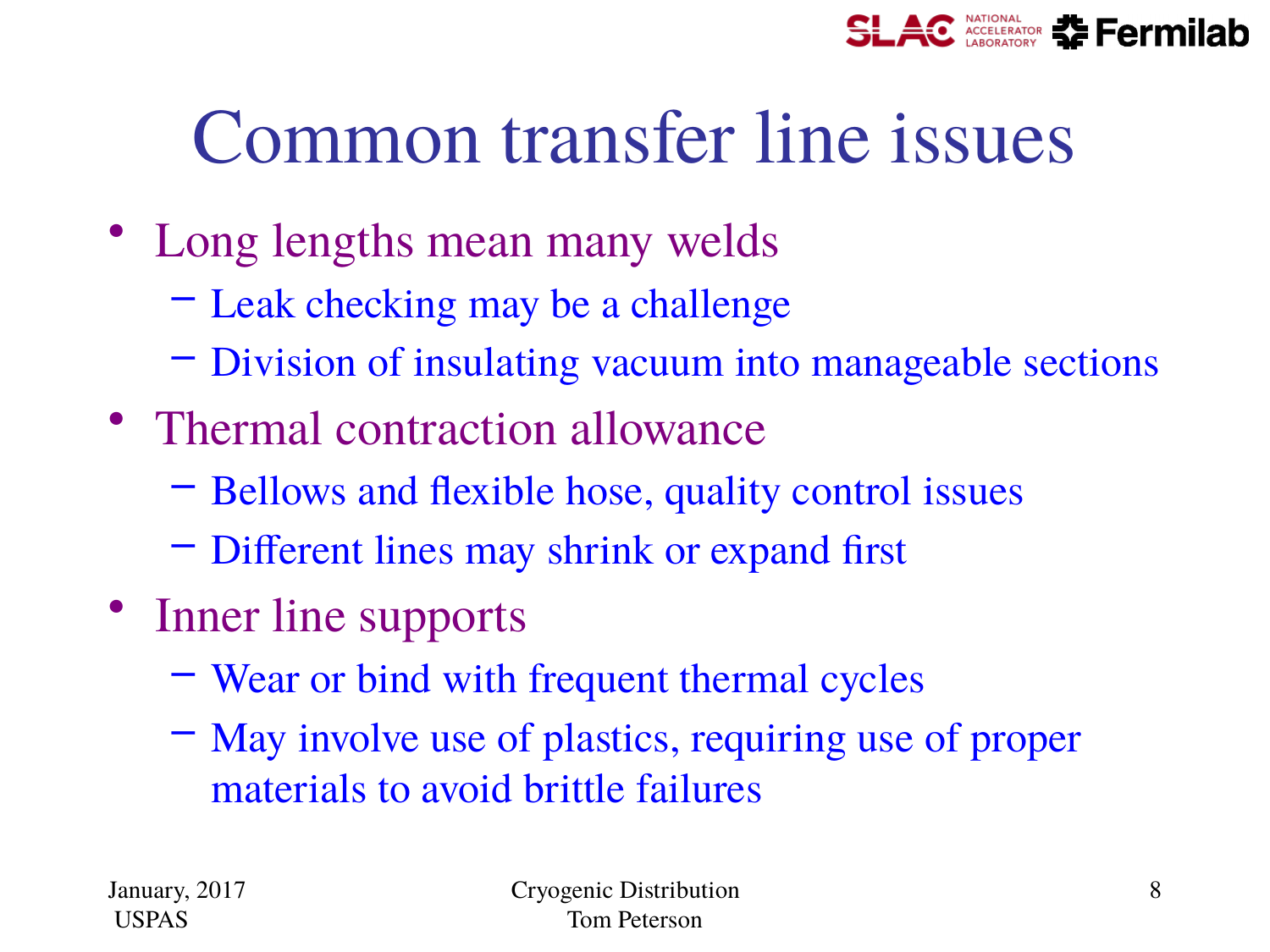

# Common transfer line issues
Long lengths mean many welds
Leak checking may be a challenge
Division of insulating vacuum into manageable sections
Thermal contraction allowance
Bellows and flexible hose, quality control issues
Different lines may shrink or expand first
Inner line supports
Wear or bind with frequent thermal cycles
May involve use of plastics, requiring use of proper materials to avoid brittle failures
January, 2017    USPAS
Cryogenic Distribution    Tom Peterson
8